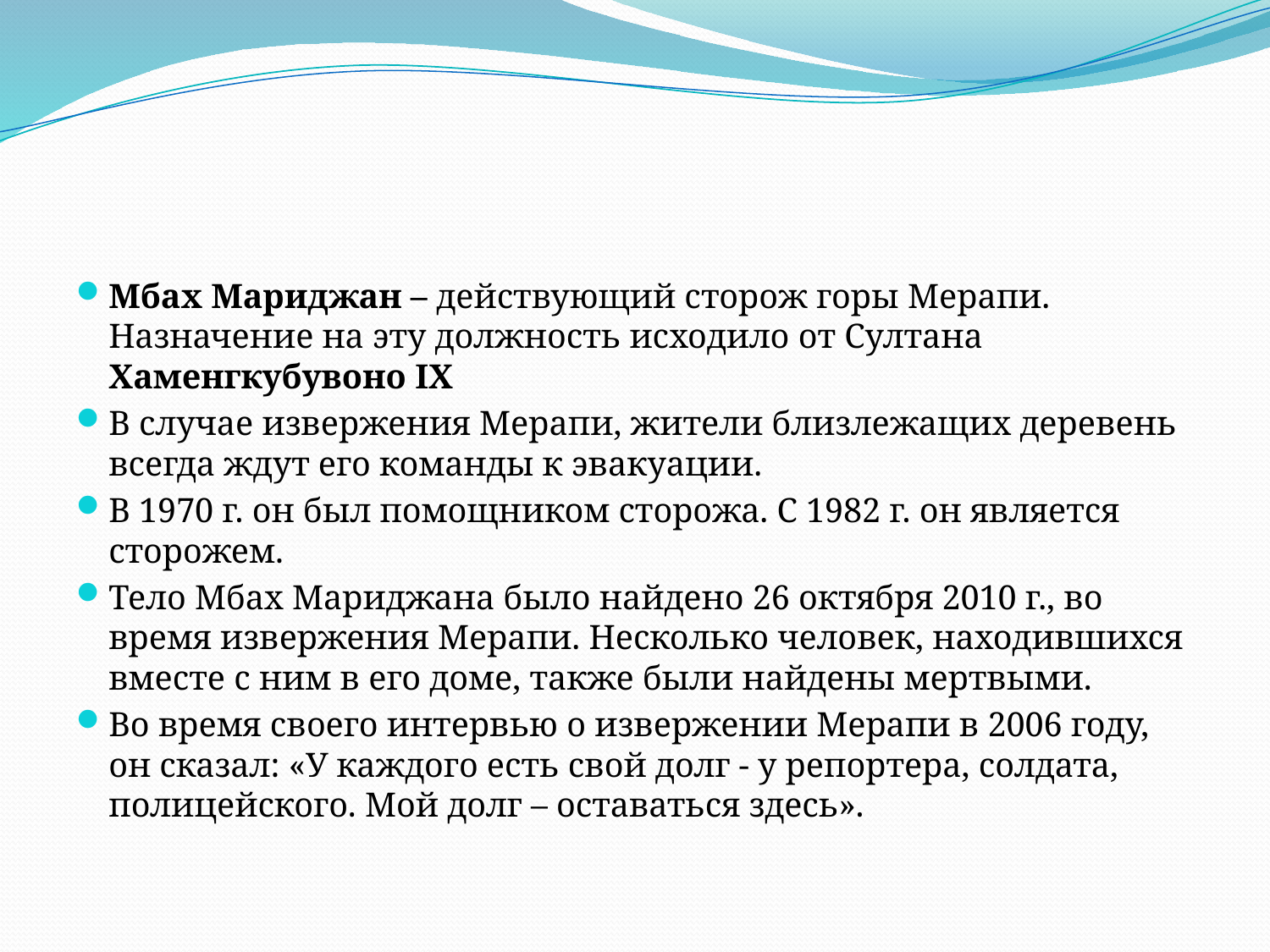

#
Мбах Мариджан – действующий сторож горы Мерапи. Назначение на эту должность исходило от Султана Хаменгкубувоно IX
В случае извержения Мерапи, жители близлежащих деревень всегда ждут его команды к эвакуации.
В 1970 г. он был помощником сторожа. С 1982 г. он является сторожем.
Тело Мбах Мариджана было найдено 26 октября 2010 г., во время извержения Мерапи. Несколько человек, находившихся вместе с ним в его доме, также были найдены мертвыми.
Во время своего интервью о извержении Мерапи в 2006 году, он сказал: «У каждого есть свой долг - у репортера, солдата, полицейского. Мой долг – оставаться здесь».